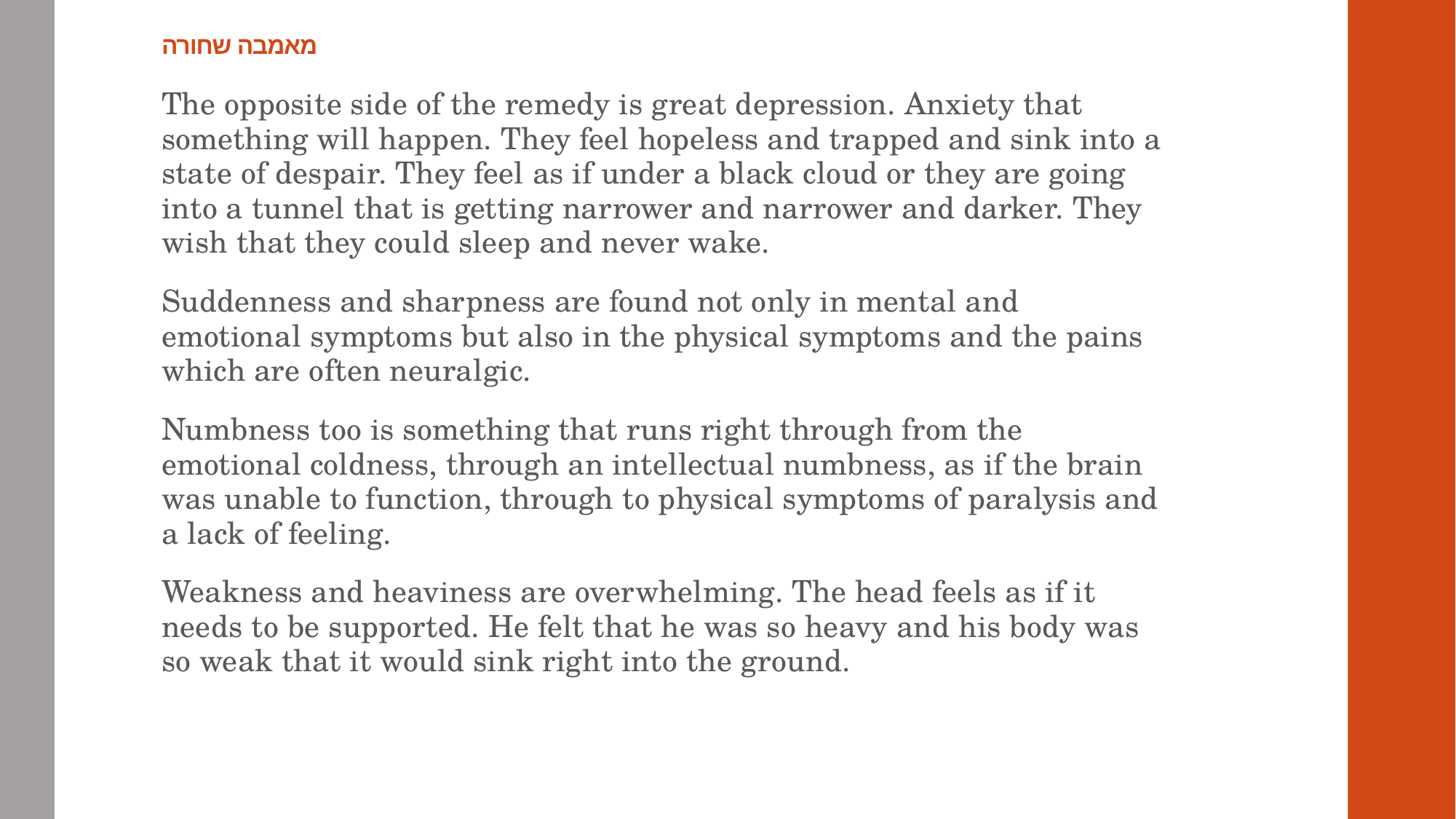

# מאמבה שחורה
The opposite side of the remedy is great depression. Anxiety that something will happen. They feel hopeless and trapped and sink into a state of despair. They feel as if under a black cloud or they are going into a tunnel that is getting narrower and narrower and darker. They wish that they could sleep and never wake.
Suddenness and sharpness are found not only in mental and emotional symptoms but also in the physical symptoms and the pains which are often neuralgic.
Numbness too is something that runs right through from the emotional coldness, through an intellectual numbness, as if the brain was unable to function, through to physical symptoms of paralysis and a lack of feeling.
Weakness and heaviness are overwhelming. The head feels as if it needs to be supported. He felt that he was so heavy and his body was so weak that it would sink right into the ground.